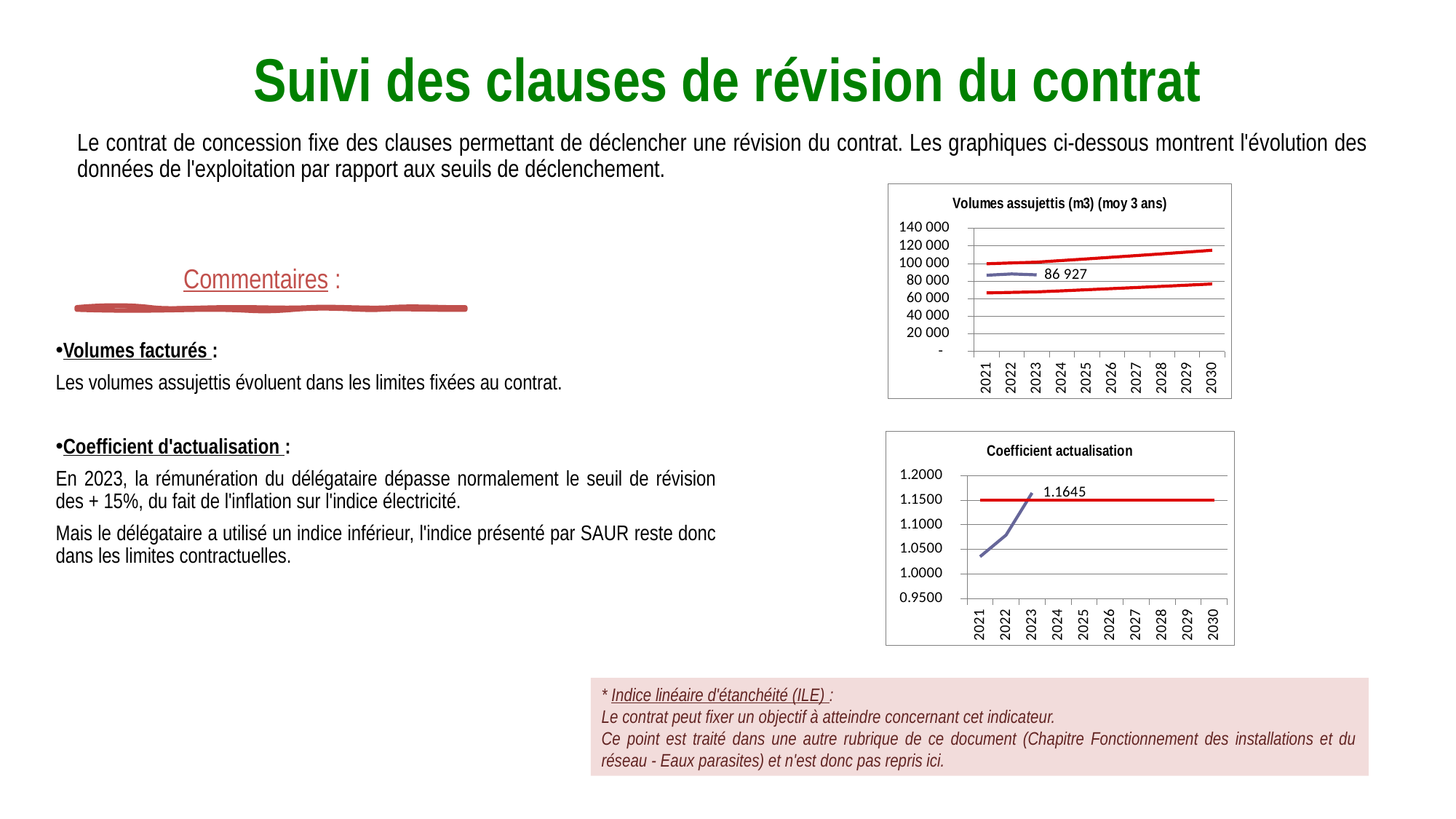

Suivi des clauses de révision du contrat
Le contrat de concession fixe des clauses permettant de déclencher une révision du contrat. Les graphiques ci-dessous montrent l'évolution des données de l'exploitation par rapport aux seuils de déclenchement.

### Chart: Volumes assujettis (m3) (moy 3 ans)

| Category |  |  |  |
|---|---|---|---|
| 2021 | 86533.0 | 99600.0 | 66400.0 |
| 2022 | 87972.0 | 100496.4 | 66997.6 |
| 2023 | 86927.0 | 101403.2 | 67602.13333333335 |
| 2024 | None | 103227.99999999999 | 68818.66666666667 |
| 2025 | None | 105085.59999999999 | 70057.06666666667 |
| 2026 | None | 106976.79999999999 | 71317.86666666667 |
| 2027 | None | 108902.0 | 72601.33333333334 |
| 2028 | None | 110861.6 | 73907.73333333334 |
| 2029 | None | 112856.4 | 75237.6 |
| 2030 | None | 114887.2 | 76591.46666666666 |
Commentaires :

Volumes facturés :
Les volumes assujettis évoluent dans les limites fixées au contrat.

Coefficient d'actualisation :
En 2023, la rémunération du délégataire dépasse normalement le seuil de révision des + 15%, du fait de l'inflation sur l'indice électricité.
Mais le délégataire a utilisé un indice inférieur, l'indice présenté par SAUR reste donc dans les limites contractuelles.

### Chart: Coefficient actualisation

| Category |  |  |
|---|---|---|
| 2021 | 1.0350799772911827 | 1.15 |
| 2022 | 1.0790049857359527 | 1.15 |
| 2023 | 1.1645097517377425 | 1.15 |
| 2024 | None | 1.15 |
| 2025 | None | 1.15 |
| 2026 | None | 1.15 |
| 2027 | None | 1.15 |
| 2028 | None | 1.15 |
| 2029 | None | 1.15 |
| 2030 | None | 1.15 |
* Indice linéaire d'étanchéité (ILE) :
Le contrat peut fixer un objectif à atteindre concernant cet indicateur.
Ce point est traité dans une autre rubrique de ce document (Chapitre Fonctionnement des installations et du réseau - Eaux parasites) et n'est donc pas repris ici.